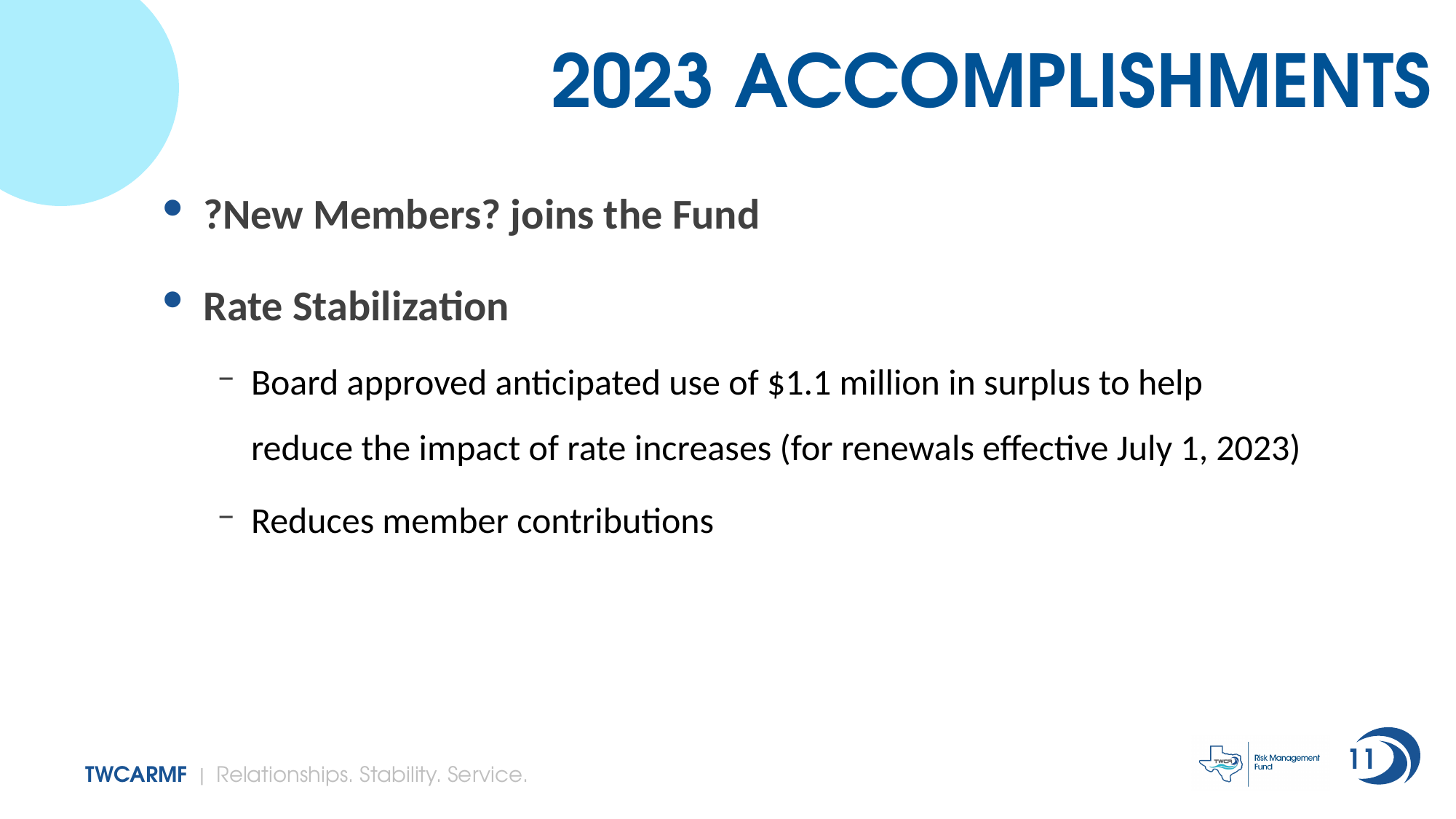

# 2023 ACCOMPLISHMENTS
?New Members? joins the Fund
Rate Stabilization
Board approved anticipated use of $1.1 million in surplus to help reduce the impact of rate increases (for renewals effective July 1, 2023)
Reduces member contributions

11